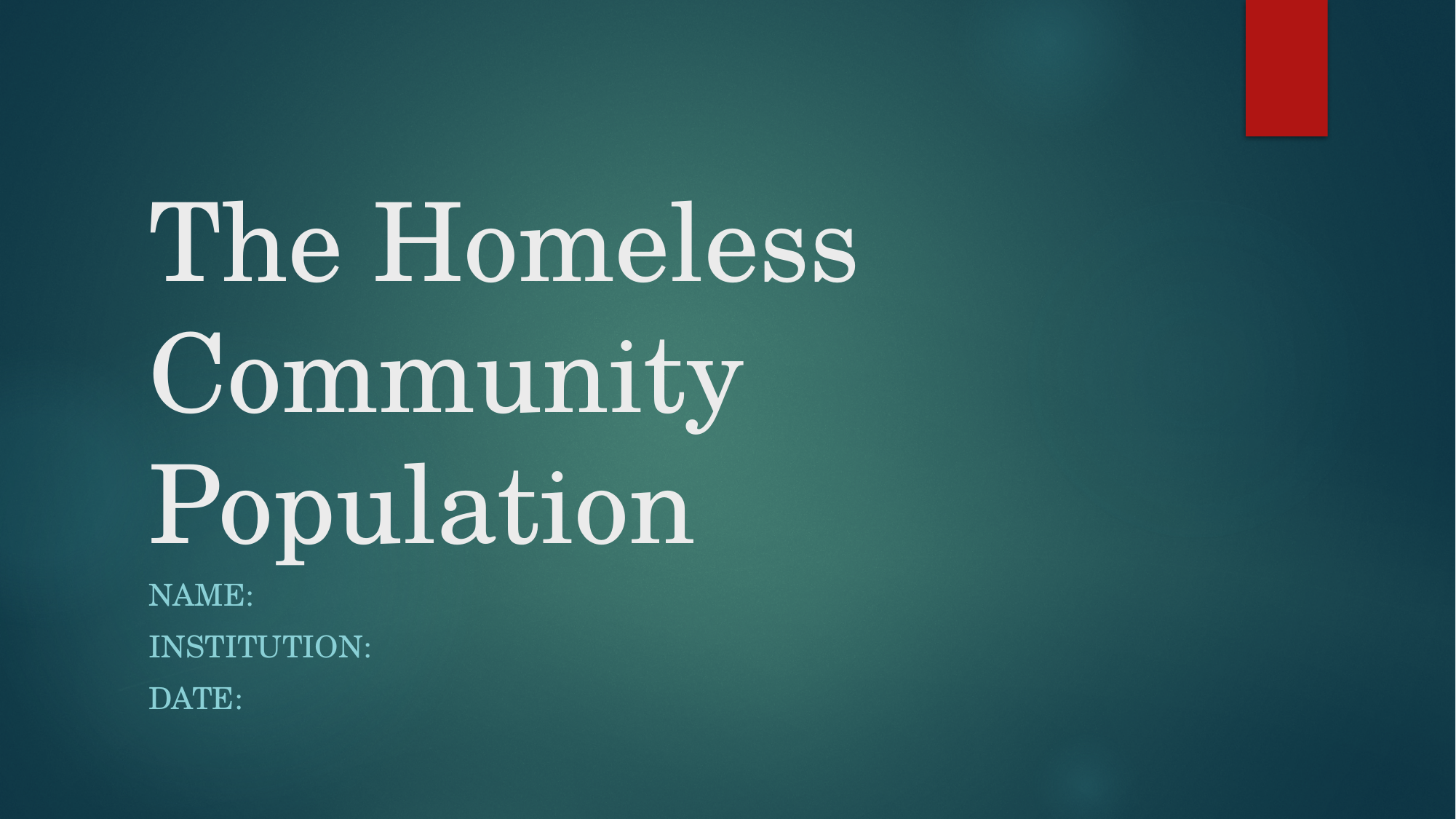

# The Homeless Community Population
Name:
Institution:
Date: